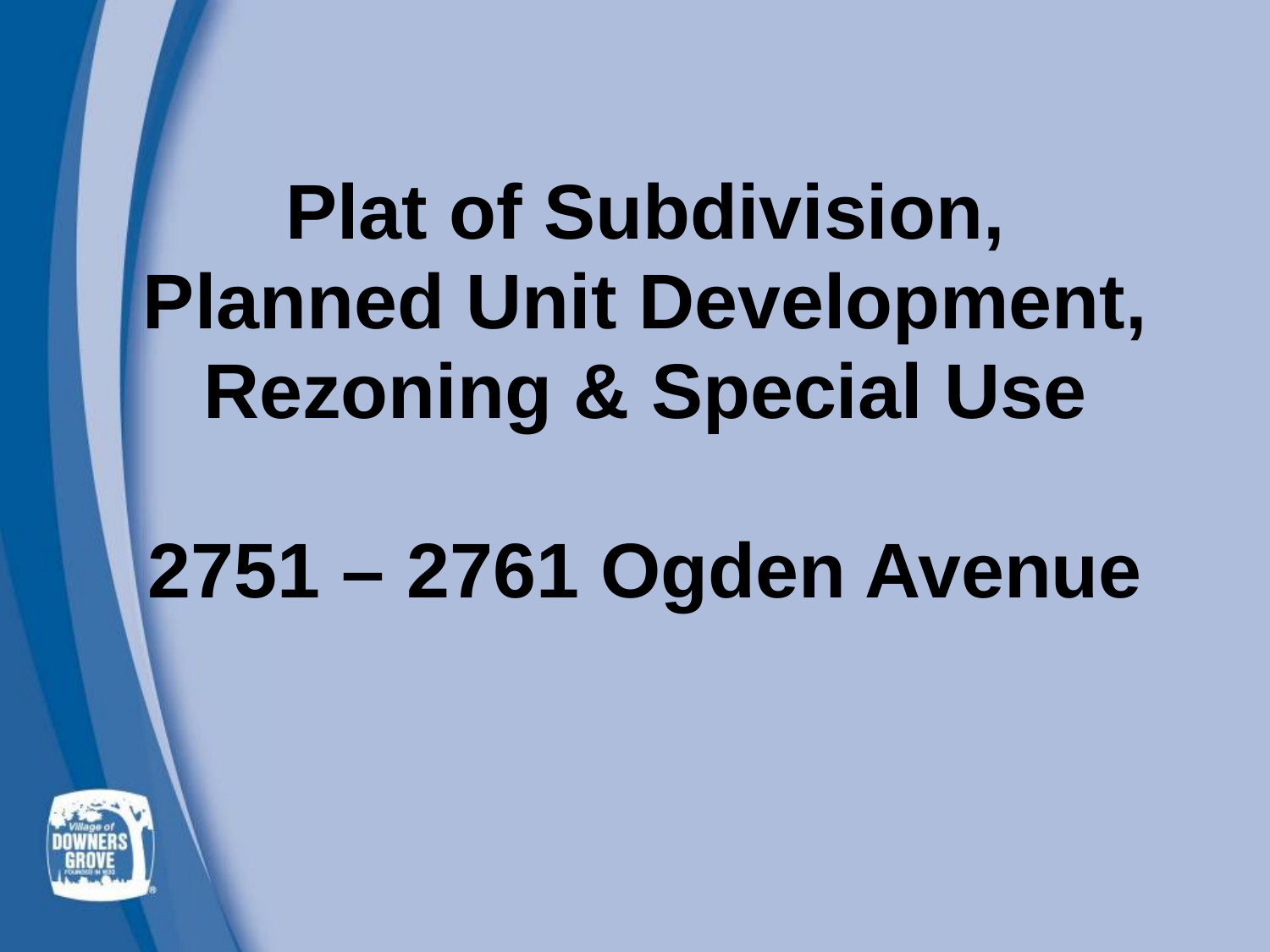

Plat of Subdivision,
Planned Unit Development,
Rezoning & Special Use

2751 – 2761 Ogden Avenue